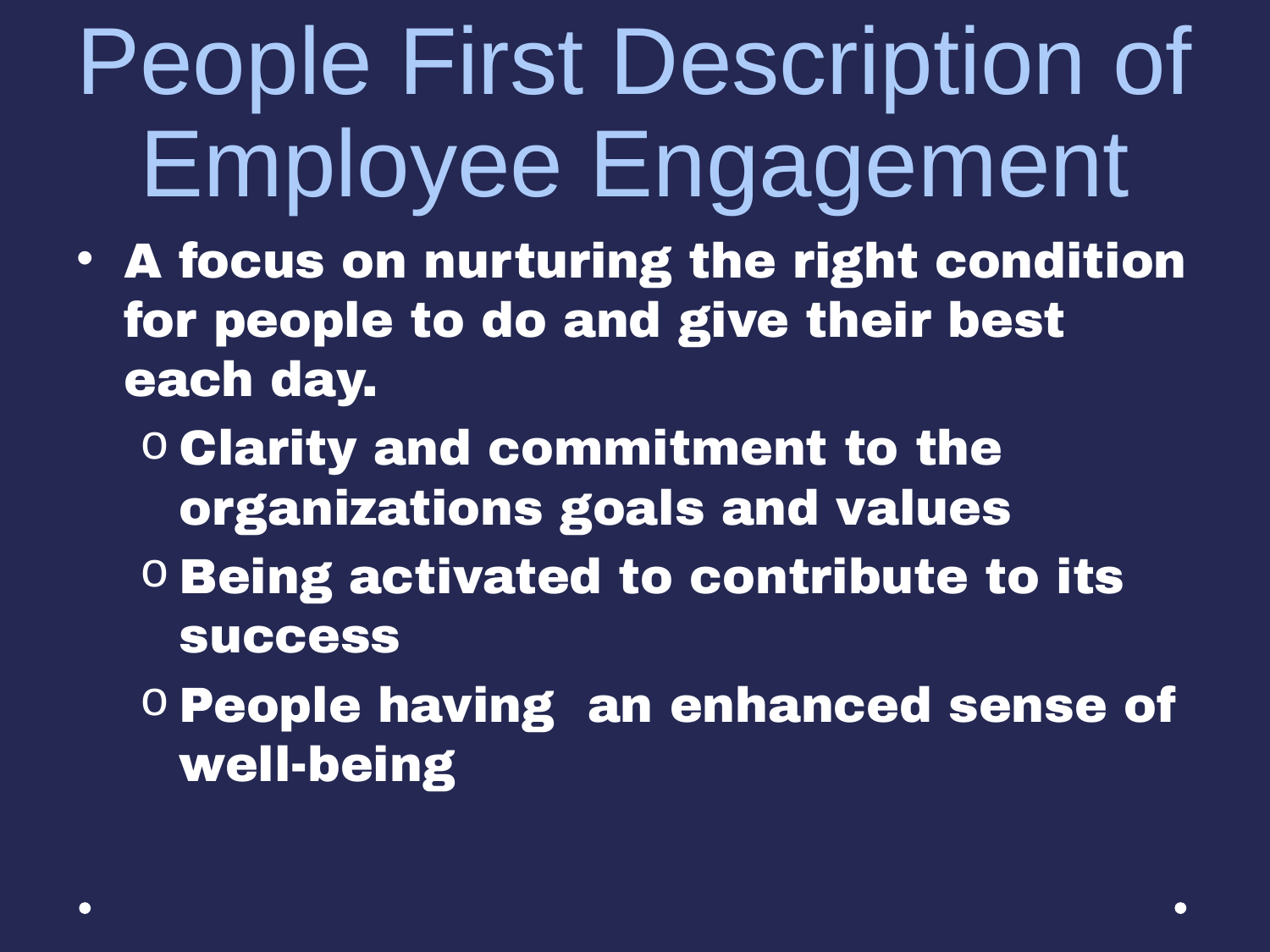

# People First Description of Employee Engagement
A focus on nurturing the right condition for people to do and give their best each day.
Clarity and commitment to the organizations goals and values
Being activated to contribute to its success
People having  an enhanced sense of well-being